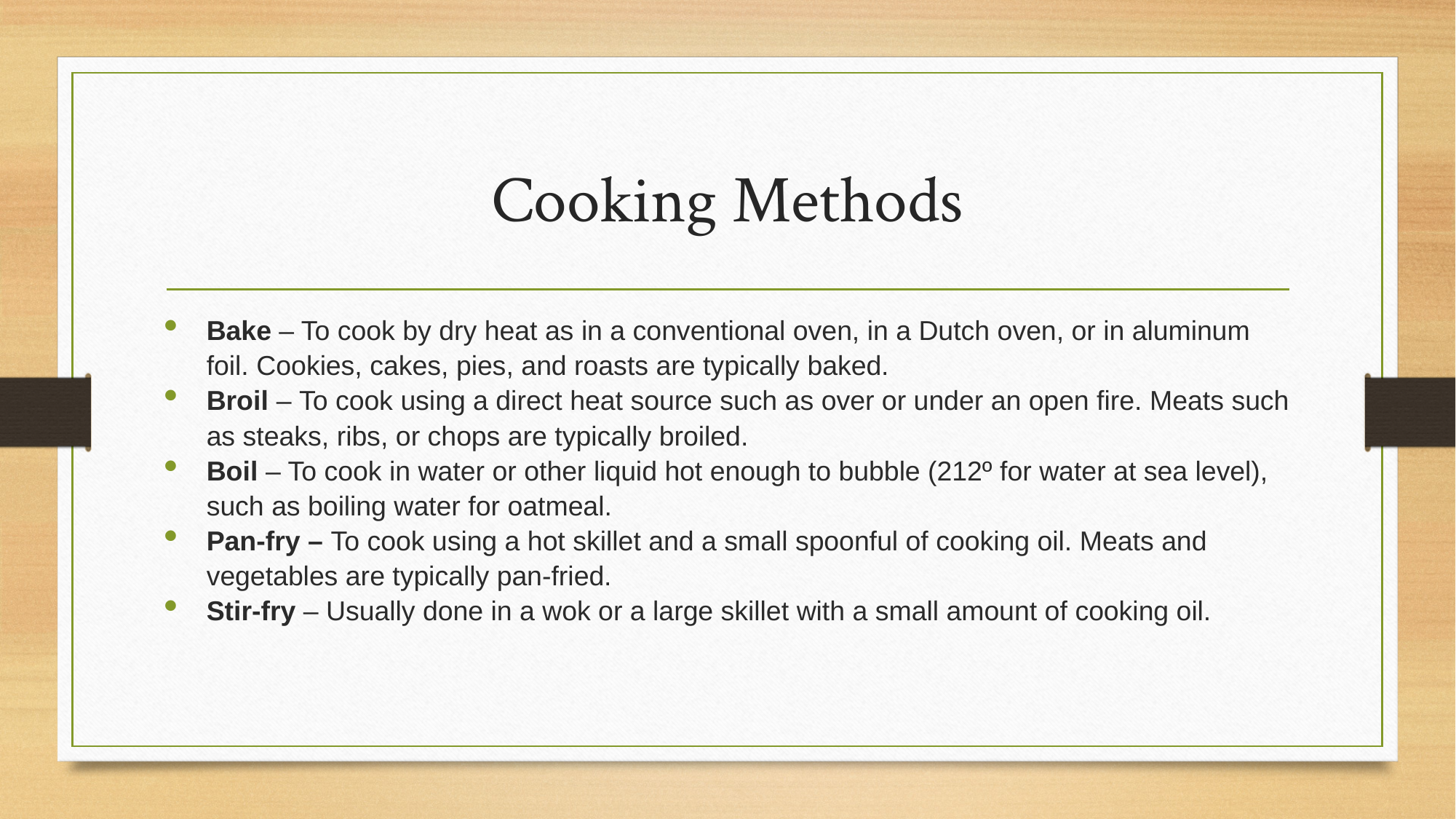

# Cooking Methods
Bake – To cook by dry heat as in a conventional oven, in a Dutch oven, or in aluminum foil. Cookies, cakes, pies, and roasts are typically baked.
Broil – To cook using a direct heat source such as over or under an open fire. Meats such as steaks, ribs, or chops are typically broiled.
Boil – To cook in water or other liquid hot enough to bubble (212º for water at sea level), such as boiling water for oatmeal.
Pan-fry – To cook using a hot skillet and a small spoonful of cooking oil. Meats and vegetables are typically pan-fried.
Stir-fry – Usually done in a wok or a large skillet with a small amount of cooking oil.